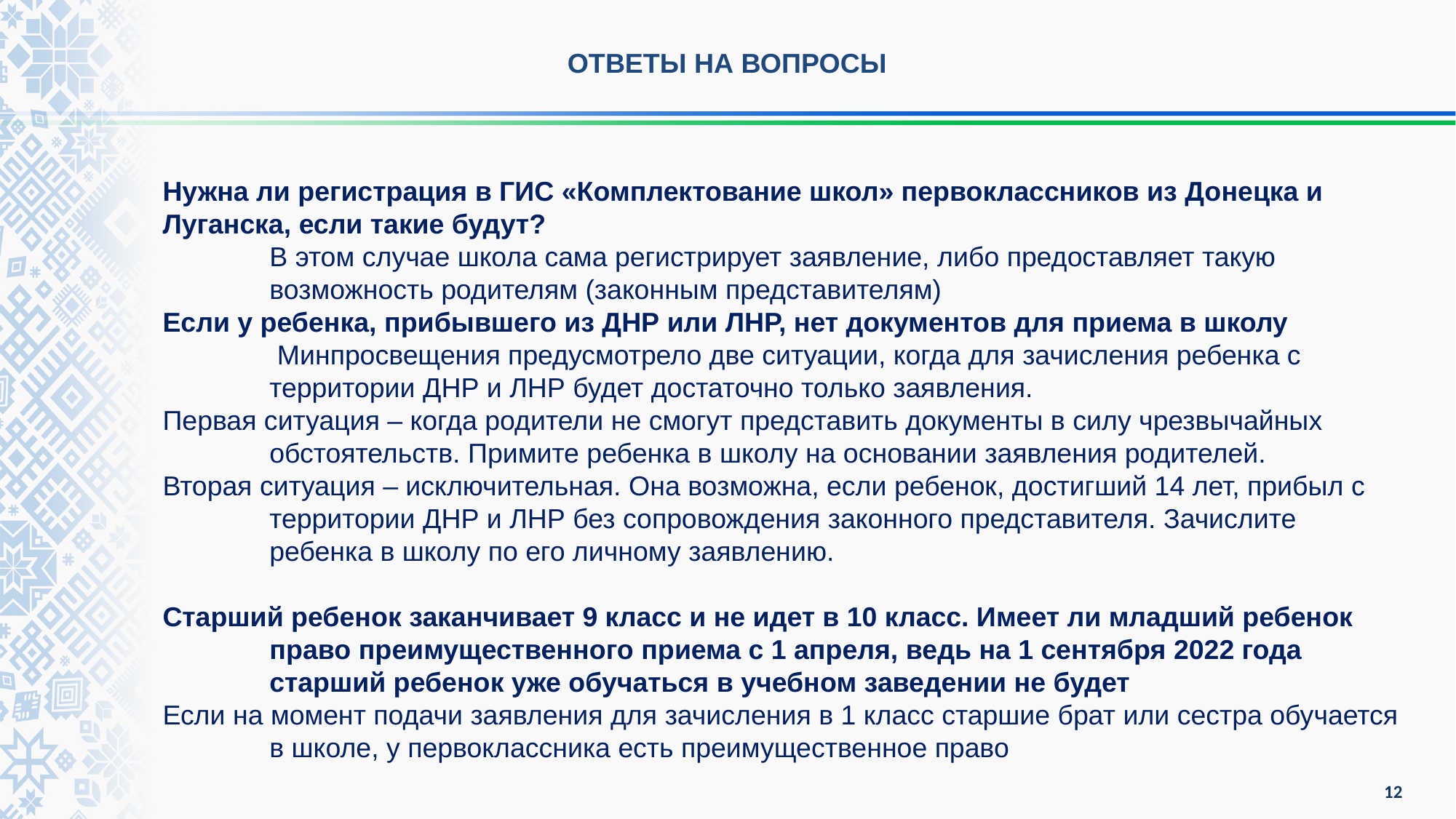

Ответы на вопросы

Нужна ли регистрация в ГИС «Комплектование школ» первоклассников из Донецка и Луганска, если такие будут?
В этом случае школа сама регистрирует заявление, либо предоставляет такую возможность родителям (законным представителям)
Если у ребенка, прибывшего из ДНР или ЛНР, нет документов для приема в школу
 Минпросвещения предусмотрело две ситуации, когда для зачисления ребенка с территории ДНР и ЛНР будет достаточно только заявления.
Первая ситуация – когда родители не смогут представить документы в силу чрезвычайных обстоятельств. Примите ребенка в школу на основании заявления родителей.
Вторая ситуация – исключительная. Она возможна, если ребенок, достигший 14 лет, прибыл с территории ДНР и ЛНР без сопровождения законного представителя. Зачислите ребенка в школу по его личному заявлению.

Старший ребенок заканчивает 9 класс и не идет в 10 класс. Имеет ли младший ребенок право преимущественного приема с 1 апреля, ведь на 1 сентября 2022 года старший ребенок уже обучаться в учебном заведении не будет
Если на момент подачи заявления для зачисления в 1 класс старшие брат или сестра обучается в школе, у первоклассника есть преимущественное право
12